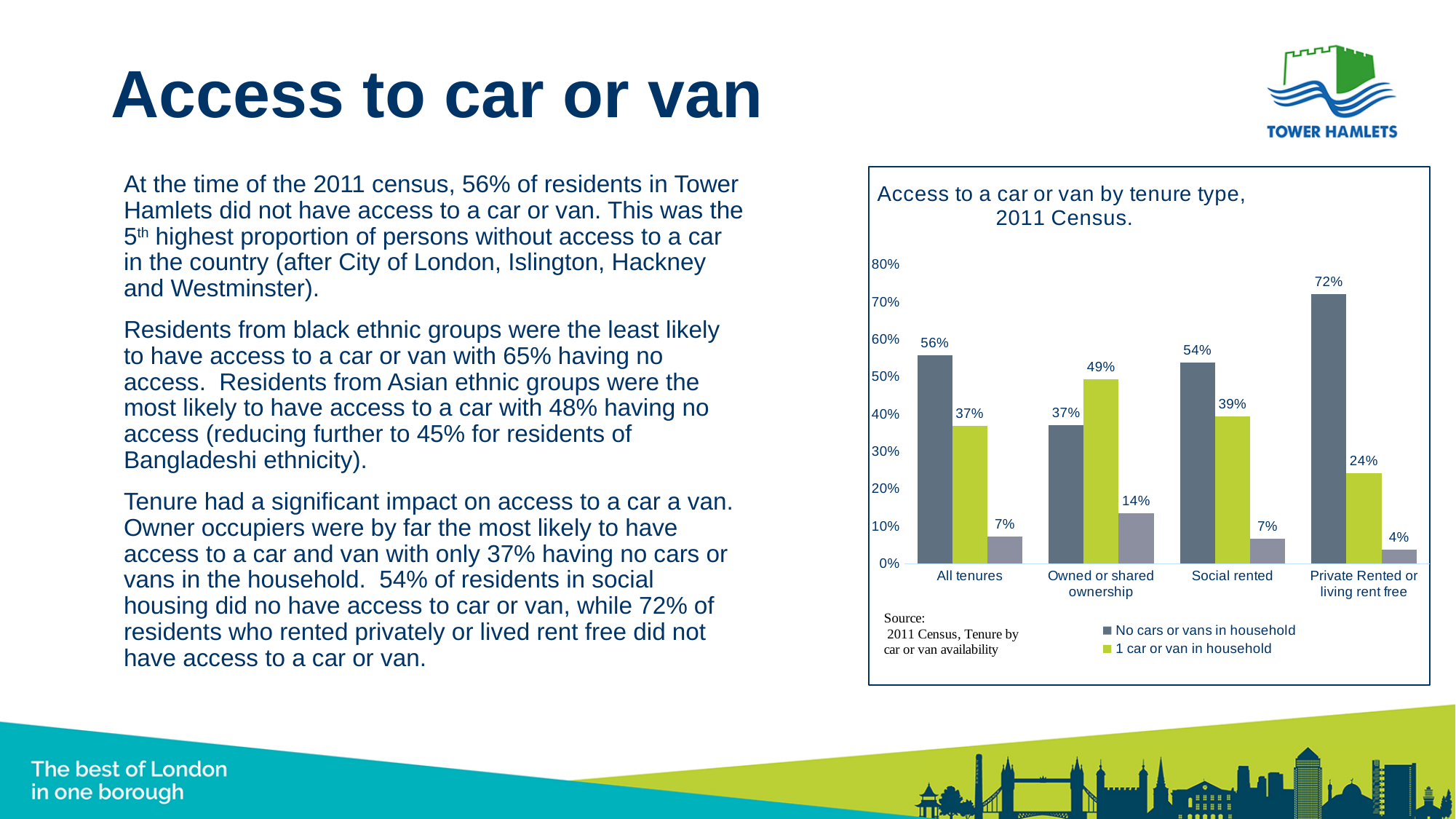

# Access to car or van
At the time of the 2011 census, 56% of residents in Tower Hamlets did not have access to a car or van. This was the 5th highest proportion of persons without access to a car in the country (after City of London, Islington, Hackney and Westminster).
Residents from black ethnic groups were the least likely to have access to a car or van with 65% having no access.  Residents from Asian ethnic groups were the most likely to have access to a car with 48% having no access (reducing further to 45% for residents of Bangladeshi ethnicity).
Tenure had a significant impact on access to a car a van.  Owner occupiers were by far the most likely to have access to a car and van with only 37% having no cars or vans in the household.  54% of residents in social housing did no have access to car or van, while 72% of residents who rented privately or lived rent free did not have access to a car or van.

### Chart: Access to a car or van by tenure type,
2011 Census.

| Category | No cars or vans in household | 1 car or van in household | 2 or more cars or vans in household |
|---|---|---|---|
| All tenures | 0.5581142672253668 | 0.36873010229964487 | 0.07315563047498831 |
| Owned or shared ownership | 0.37097623537005897 | 0.49348553568091863 | 0.1355382289490224 |
| Social rented | 0.5389713751270269 | 0.3947048931176201 | 0.06632373175535311 |
| Private Rented or living rent free | 0.7218630491921721 | 0.2412646212489256 | 0.0368723295589023 |